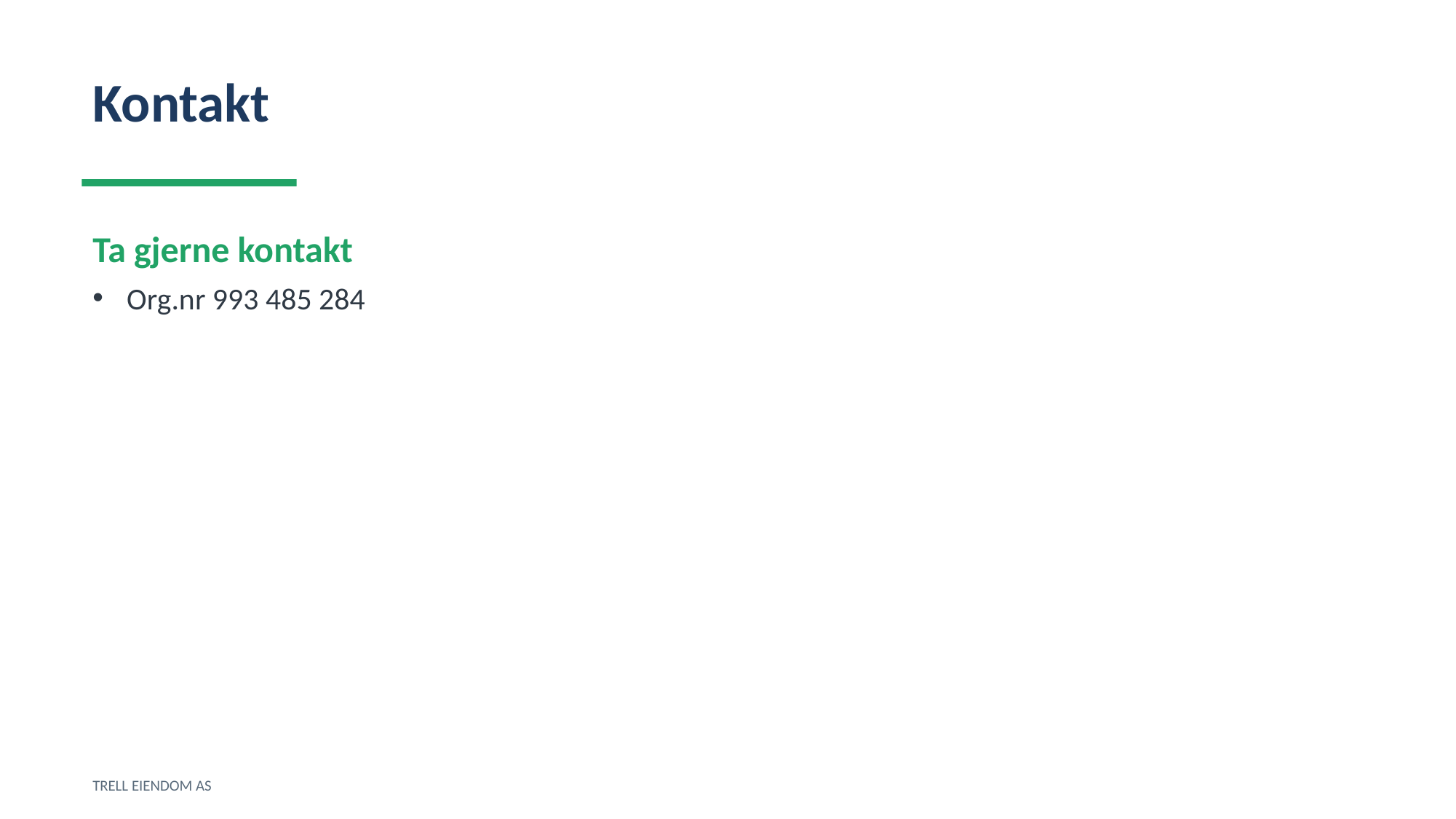

Kontakt

Ta gjerne kontakt
Org.nr 993 485 284
TRELL EIENDOM AS